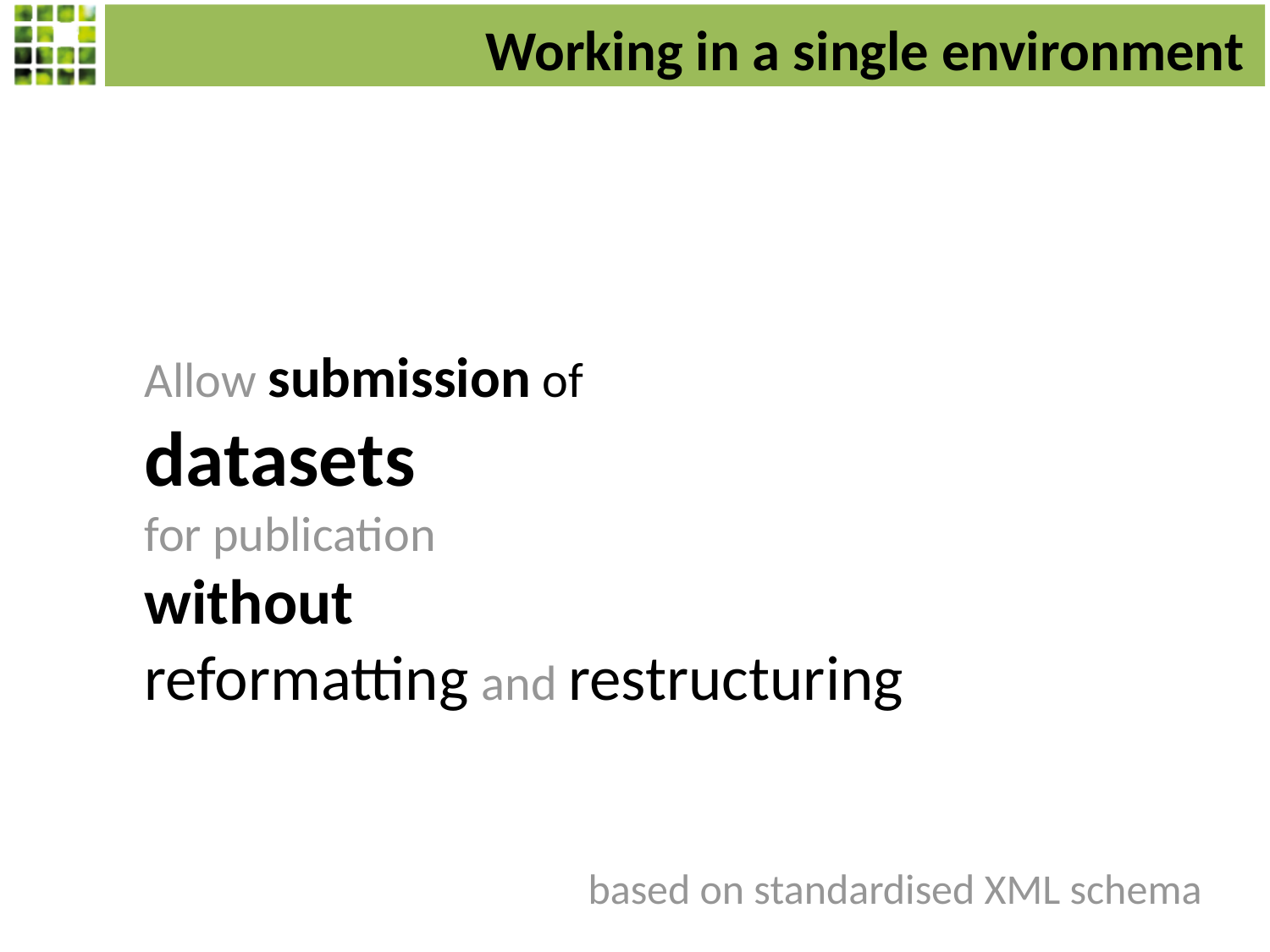

Working in a single environment
Allow submission of
datasets
for publication
without
reformatting and restructuring
based on standardised XML schema